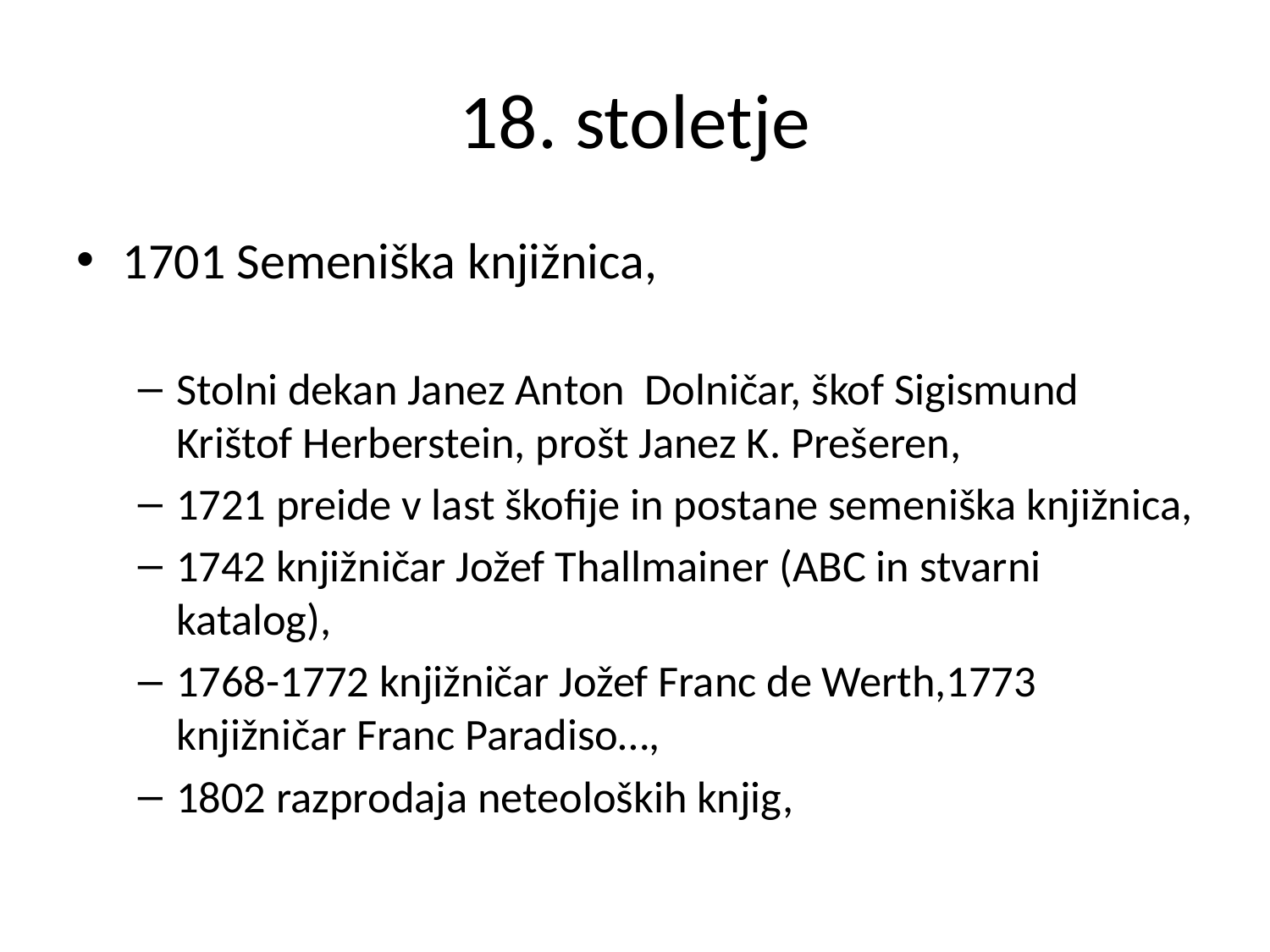

# 18. stoletje
1701 Semeniška knjižnica,

Stolni dekan Janez Anton  Dolničar, škof Sigismund Krištof Herberstein, prošt Janez K. Prešeren,
1721 preide v last škofije in postane semeniška knjižnica,
1742 knjižničar Jožef Thallmainer (ABC in stvarni katalog),
1768-1772 knjižničar Jožef Franc de Werth,1773 knjižničar Franc Paradiso…,
1802 razprodaja neteoloških knjig,